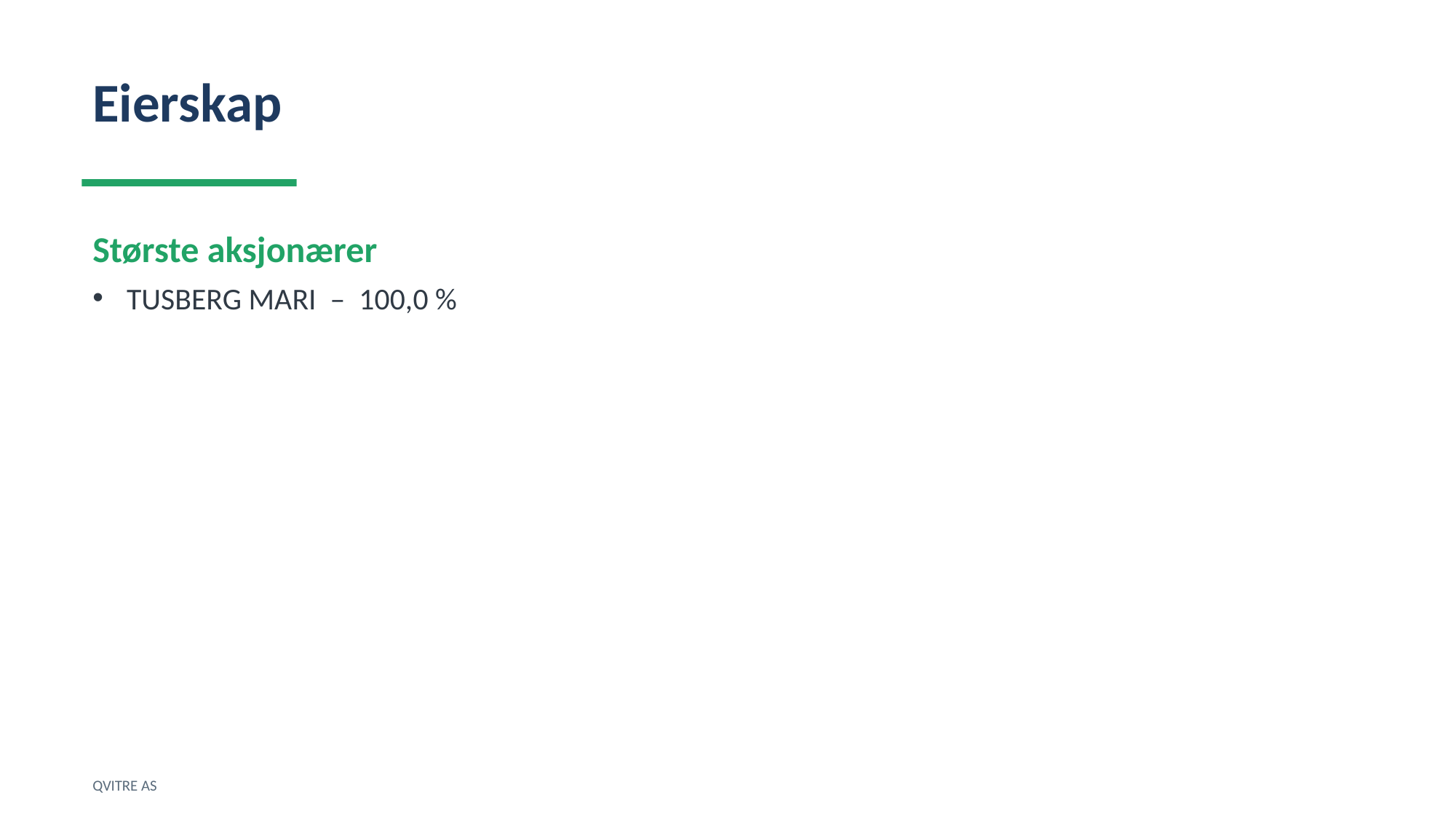

Eierskap

Største aksjonærer
TUSBERG MARI  –  100,0 %
QVITRE AS